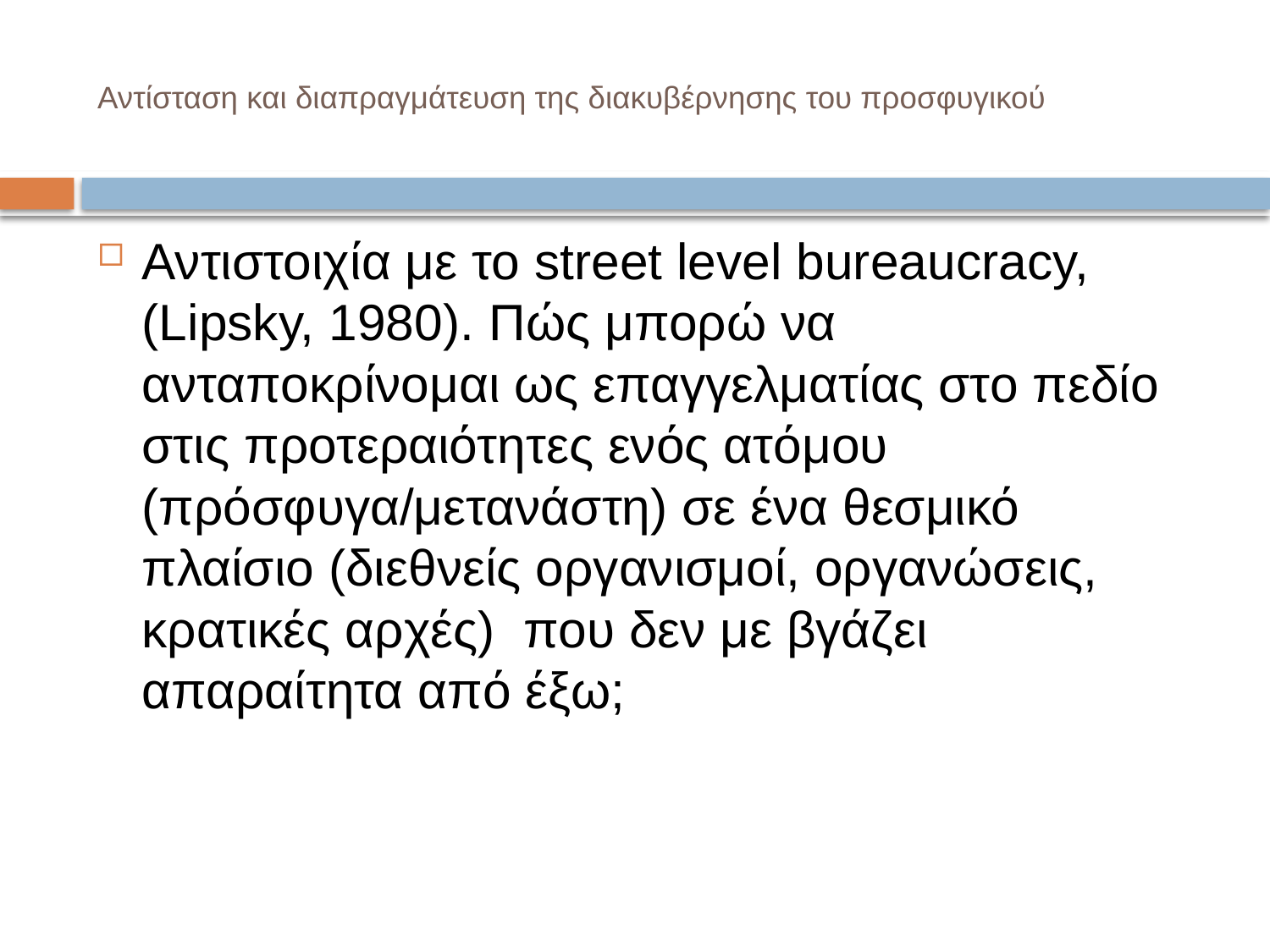

# Αντίσταση και διαπραγμάτευση της διακυβέρνησης του προσφυγικού
Αντιστοιχία με το street level bureaucracy, (Lipsky, 1980). Πώς μπορώ να ανταποκρίνομαι ως επαγγελματίας στο πεδίο στις προτεραιότητες ενός ατόμου (πρόσφυγα/μετανάστη) σε ένα θεσμικό πλαίσιο (διεθνείς οργανισμοί, οργανώσεις, κρατικές αρχές)  που δεν με βγάζει απαραίτητα από έξω;